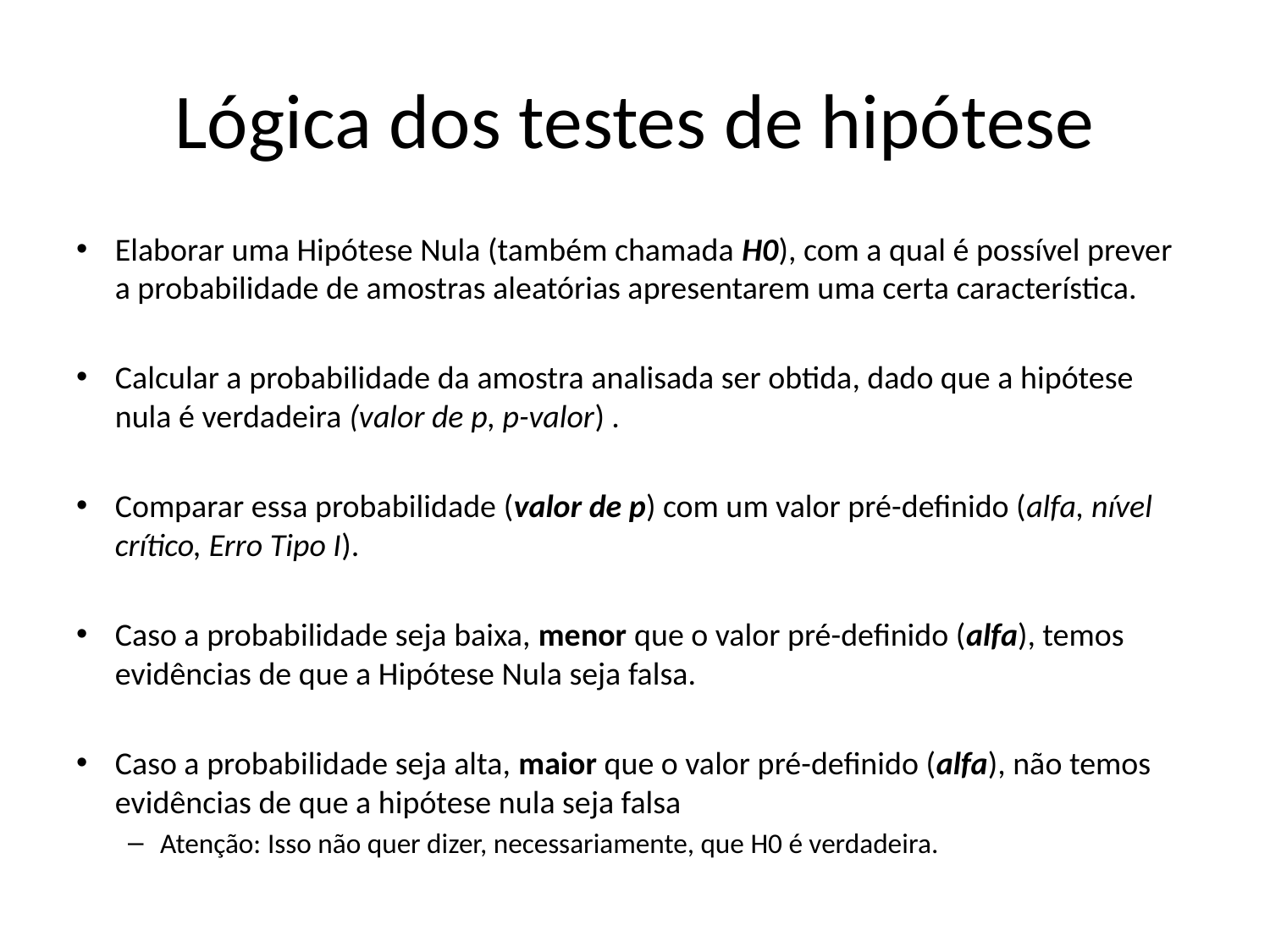

# Lógica dos testes de hipótese
Elaborar uma Hipótese Nula (também chamada H0), com a qual é possível prever a probabilidade de amostras aleatórias apresentarem uma certa característica.

Calcular a probabilidade da amostra analisada ser obtida, dado que a hipótese nula é verdadeira (valor de p, p-valor) .

Comparar essa probabilidade (valor de p) com um valor pré-definido (alfa, nível crítico, Erro Tipo I).

Caso a probabilidade seja baixa, menor que o valor pré-definido (alfa), temos evidências de que a Hipótese Nula seja falsa.

Caso a probabilidade seja alta, maior que o valor pré-definido (alfa), não temos evidências de que a hipótese nula seja falsa
Atenção: Isso não quer dizer, necessariamente, que H0 é verdadeira.